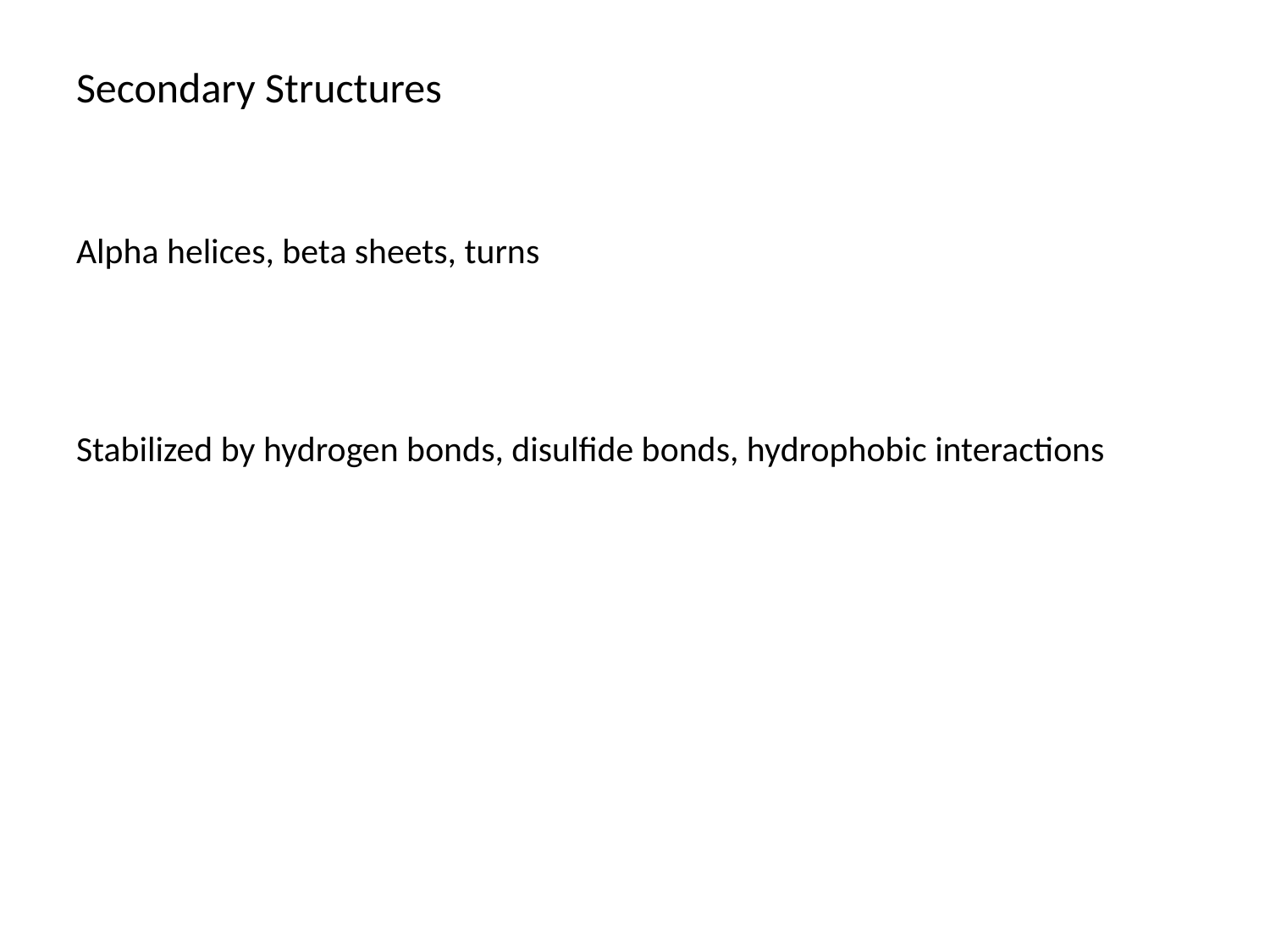

# Secondary Structures
Alpha helices, beta sheets, turns

Stabilized by hydrogen bonds, disulfide bonds, hydrophobic interactions